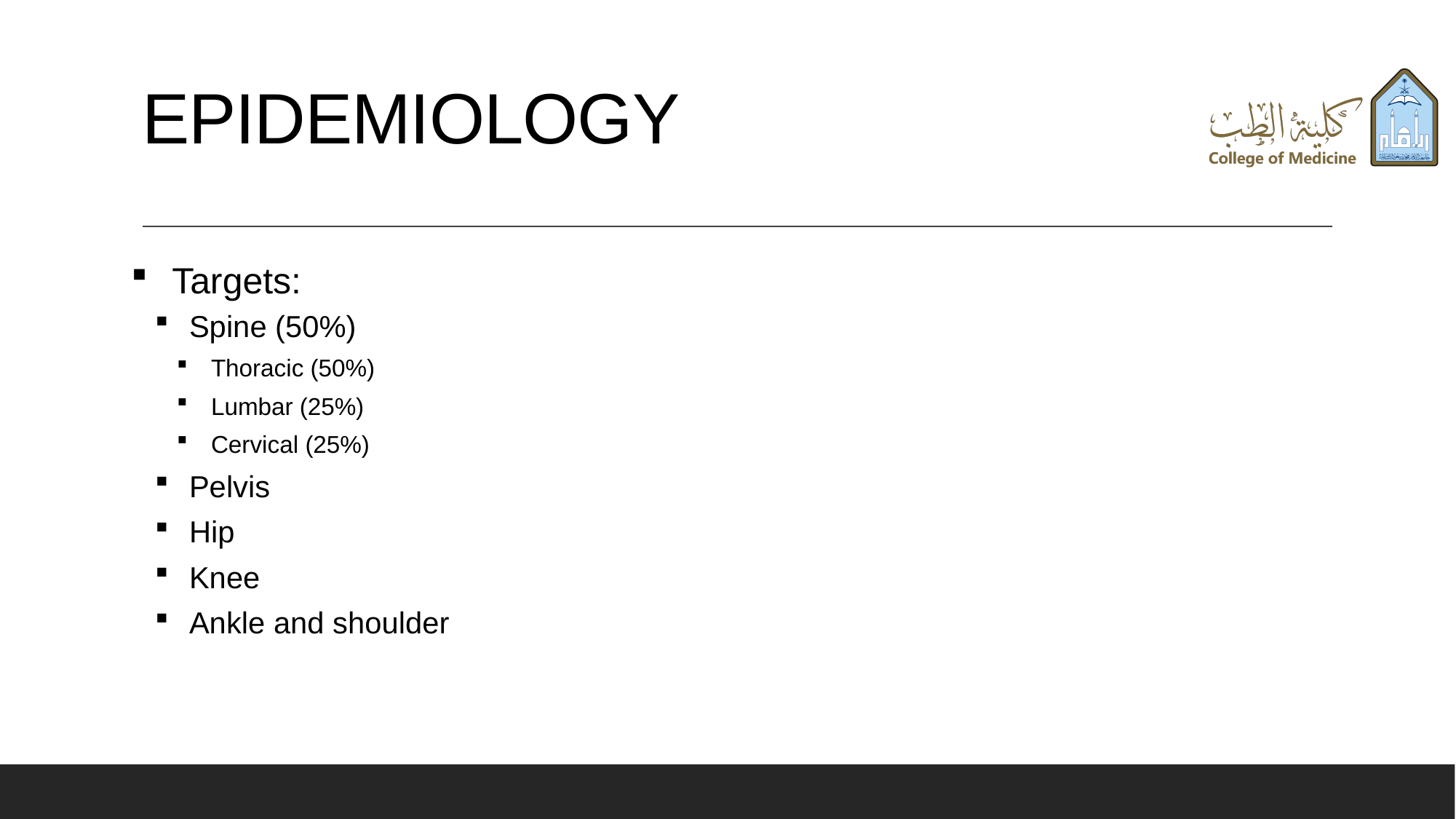

# EPIDEMIOLOGY
Targets:
Spine (50%)
Thoracic (50%)
Lumbar (25%)
Cervical (25%)
Pelvis
Hip
Knee
Ankle and shoulder